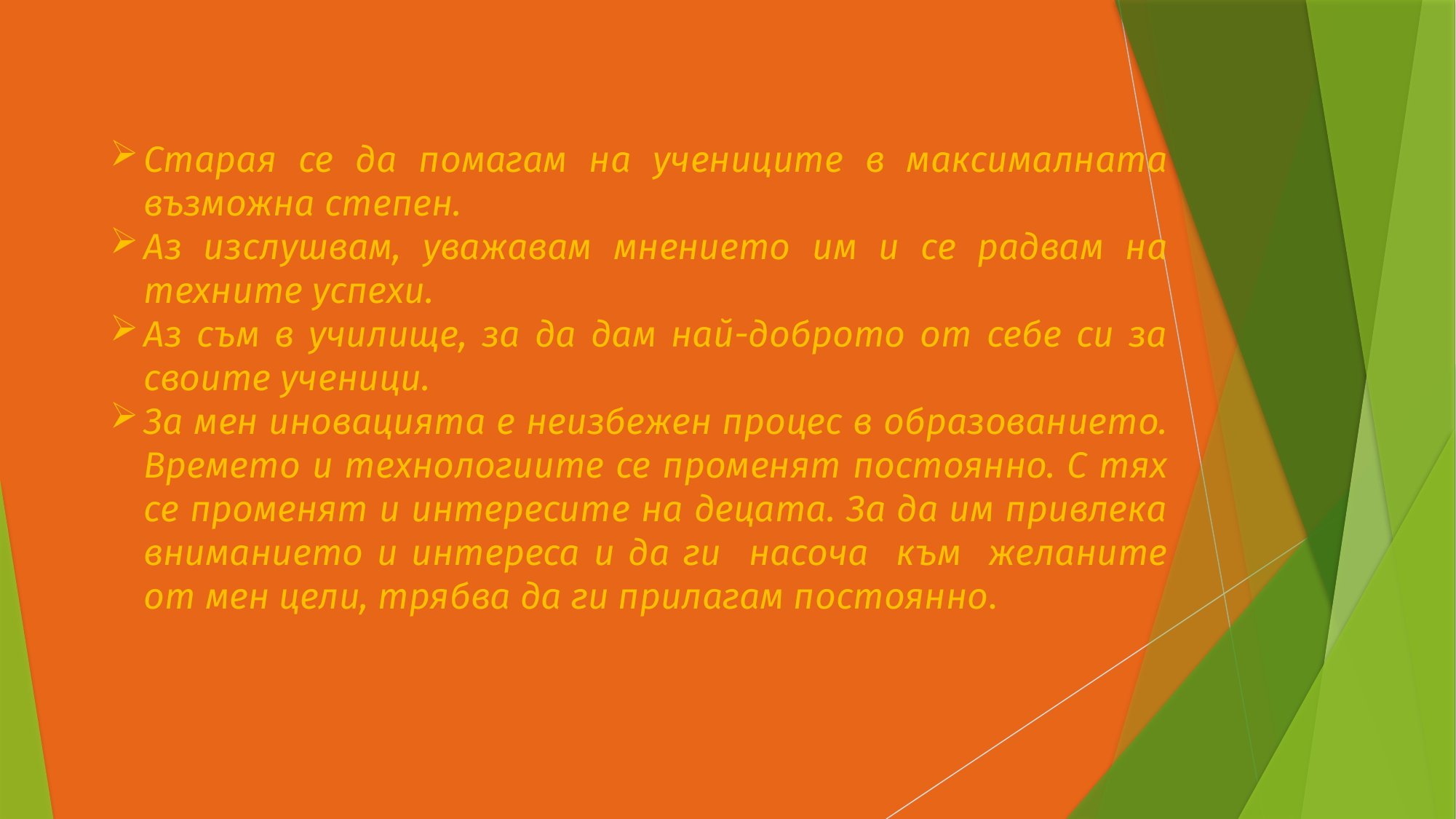

Старая се да помагам на учениците в максималната възможна степен.
Аз изслушвам, уважавам мнението им и се радвам на техните успехи.
Аз съм в училище, за да дам най-доброто от себе си за своите ученици.
За мен иновацията е неизбежен процес в образованието. Времето и технологиите се променят постоянно. С тях се променят и интересите на децата. За да им привлека вниманието и интереса и да ги  насоча  към  желаните от мен цели, трябва да ги прилагам постоянно.